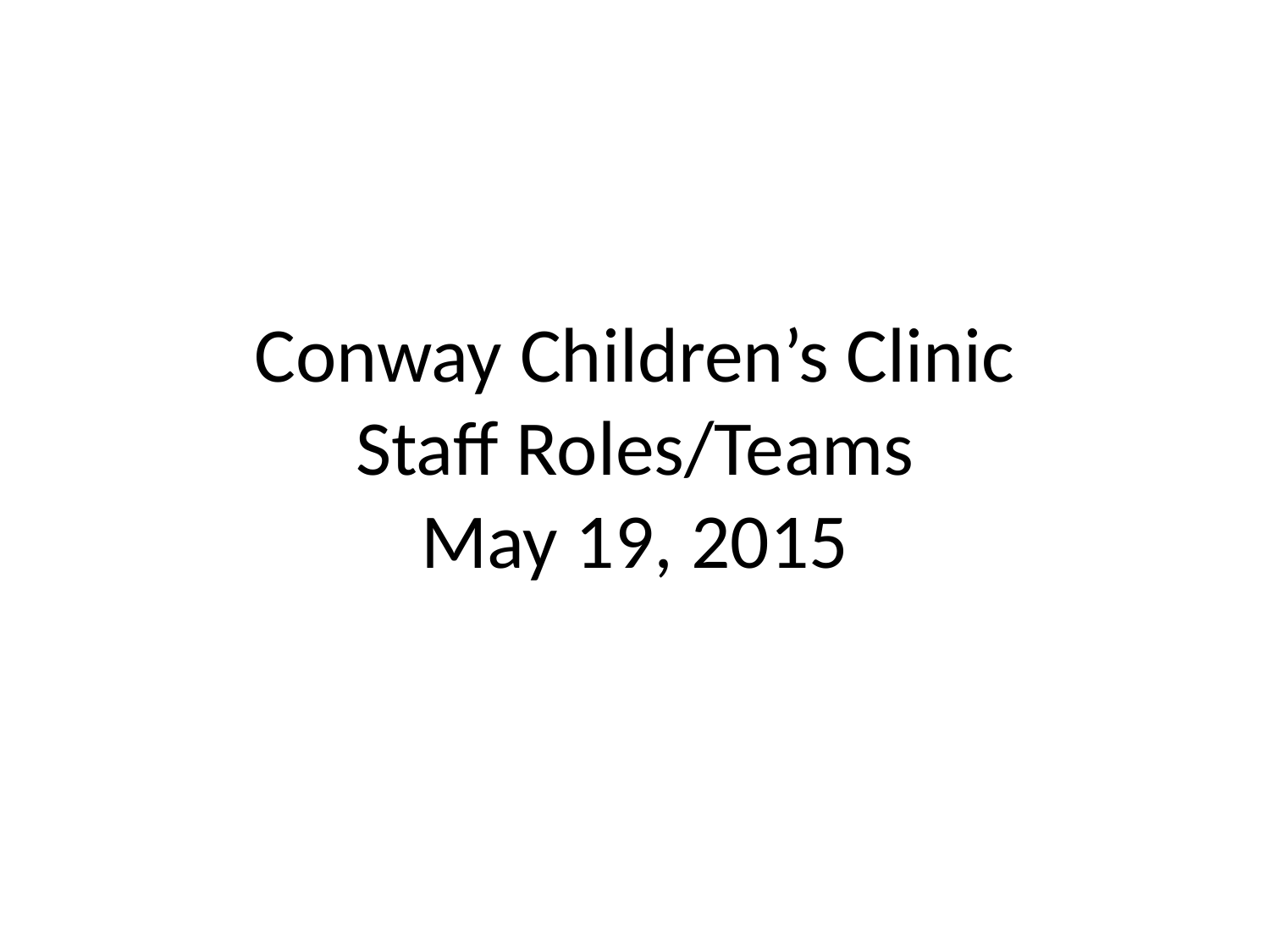

# Conway Children’s Clinic Staff Roles/Teams May 19, 2015
.